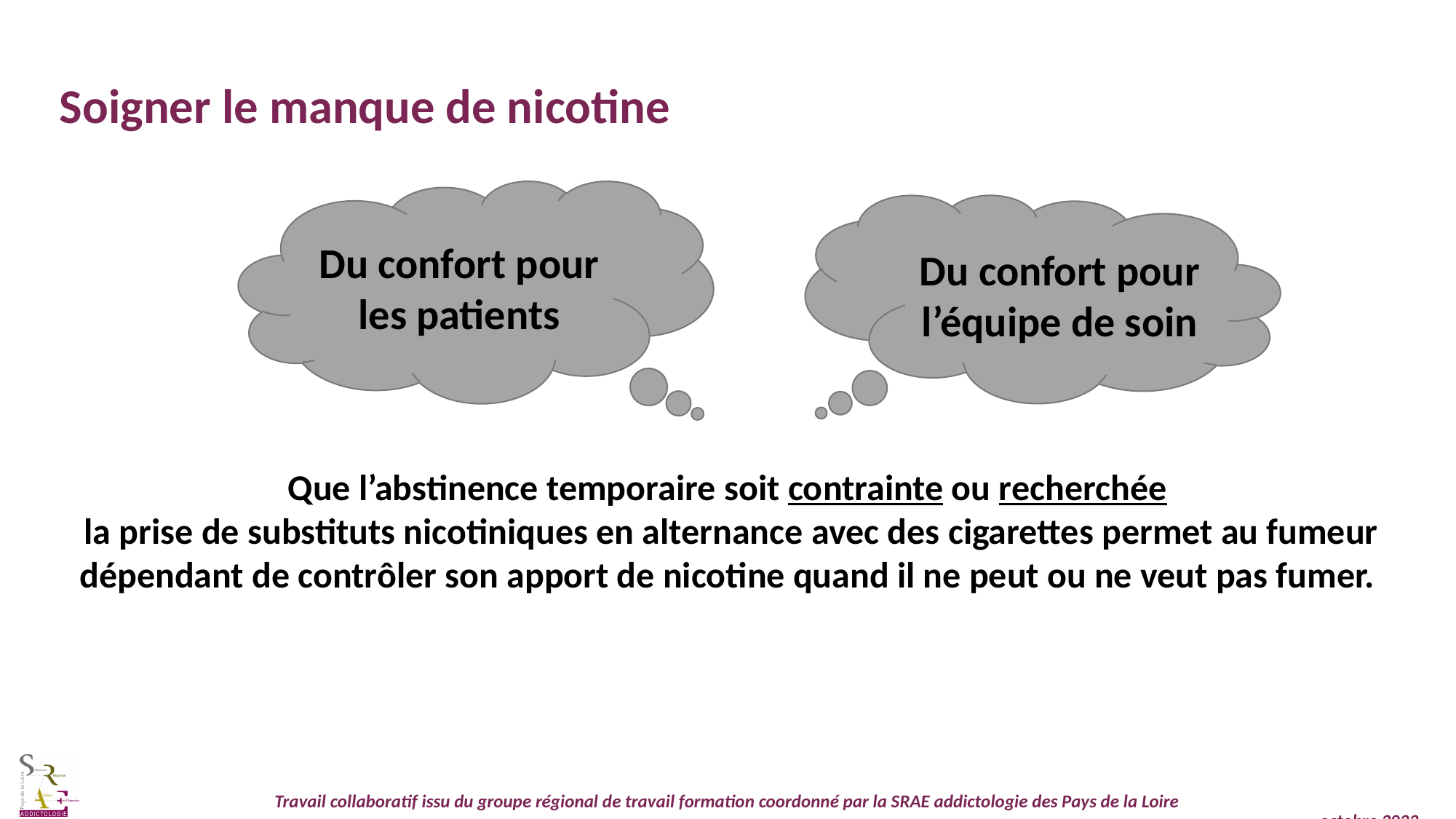

Soigner le manque de nicotine
Du confort pour les patients
Du confort pour l’équipe de soin
Que l’abstinence temporaire soit contrainte ou recherchée
la prise de substituts nicotiniques en alternance avec des cigarettes permet au fumeur dépendant de contrôler son apport de nicotine quand il ne peut ou ne veut pas fumer.